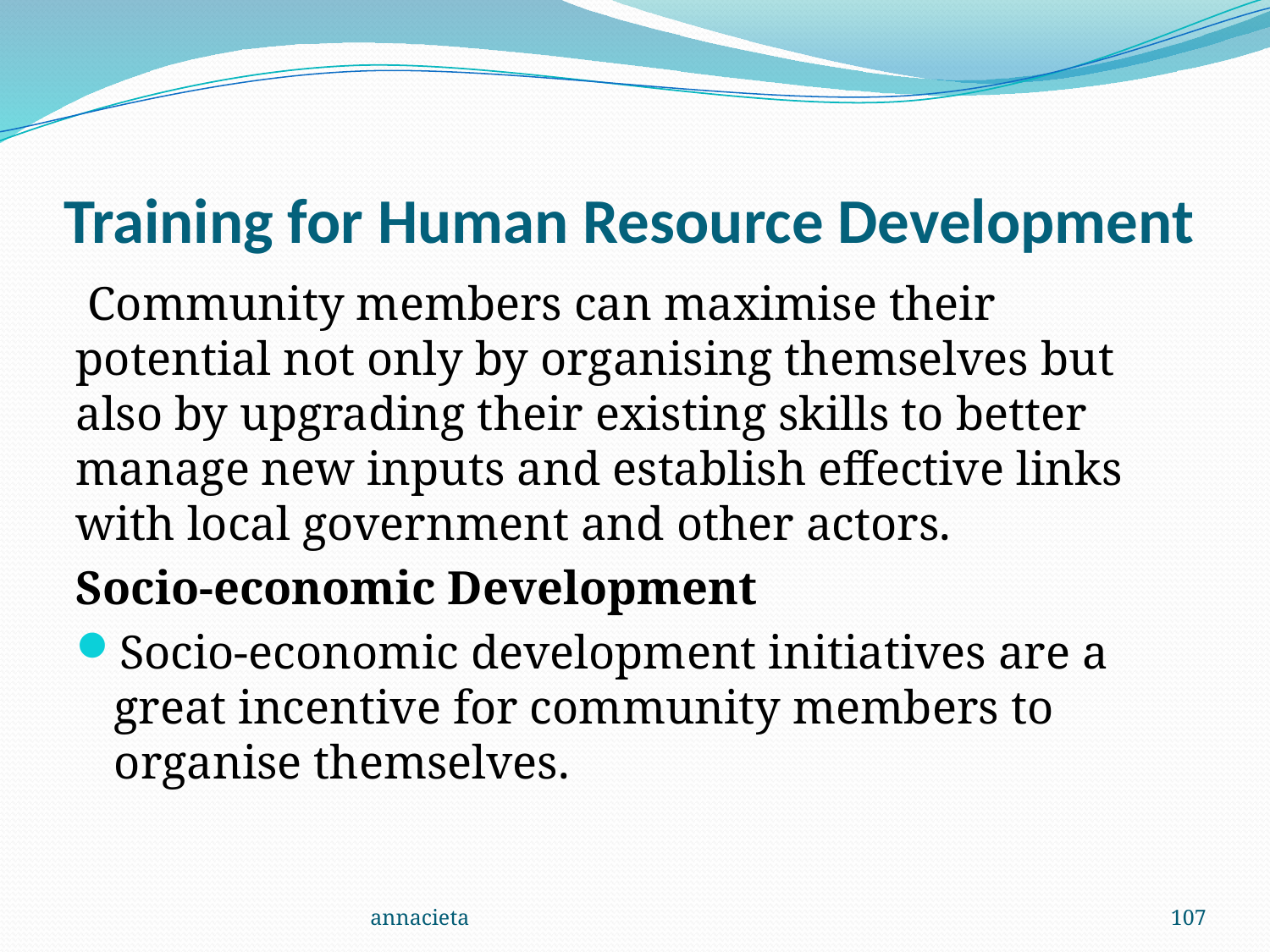

# Training for Human Resource Development
 Community members can maximise their potential not only by organising themselves but also by upgrading their existing skills to better manage new inputs and establish effective links with local government and other actors.
Socio-economic Development
Socio-economic development initiatives are a great incentive for community members to organise themselves.

annacieta
107